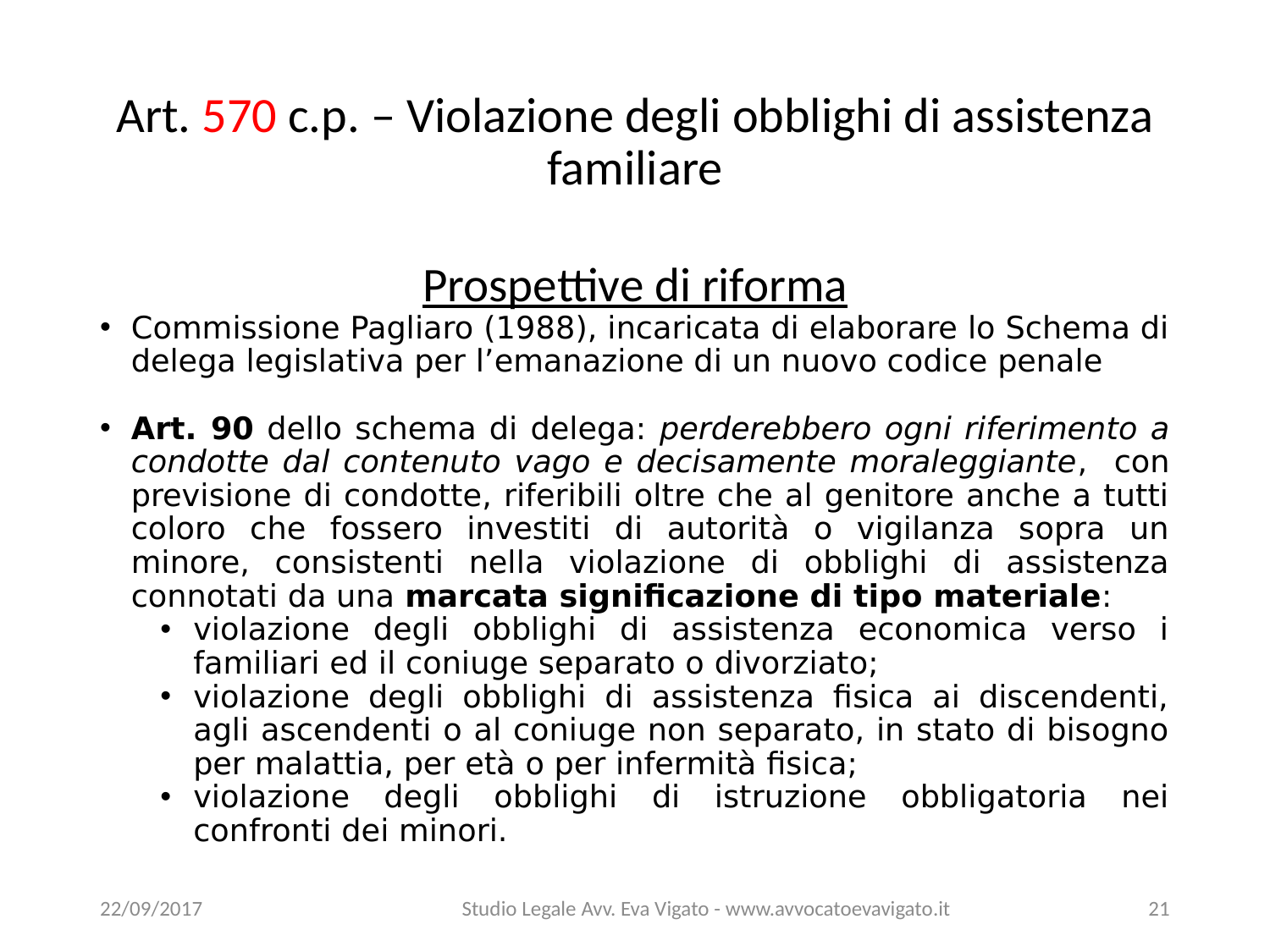

# Art. 570 c.p. – Violazione degli obblighi di assistenza familiare
Prospettive di riforma
Commissione Pagliaro (1988), incaricata di elaborare lo Schema di delega legislativa per l’emanazione di un nuovo codice penale

Art. 90 dello schema di delega: perderebbero ogni riferimento a condotte dal contenuto vago e decisamente moraleggiante,  con previsione di condotte, riferibili oltre che al genitore anche a tutti coloro che fossero investiti di autorità o vigilanza sopra un minore, consistenti nella violazione di obblighi di assistenza connotati da una marcata significazione di tipo materiale:
violazione degli obblighi di assistenza economica verso i familiari ed il coniuge separato o divorziato;
violazione degli obblighi di assistenza fisica ai discendenti, agli ascendenti o al coniuge non separato, in stato di bisogno per malattia, per età o per infermità fisica;
violazione degli obblighi di istruzione obbligatoria nei confronti dei minori.
22/09/2017
Studio Legale Avv. Eva Vigato - www.avvocatoevavigato.it
21